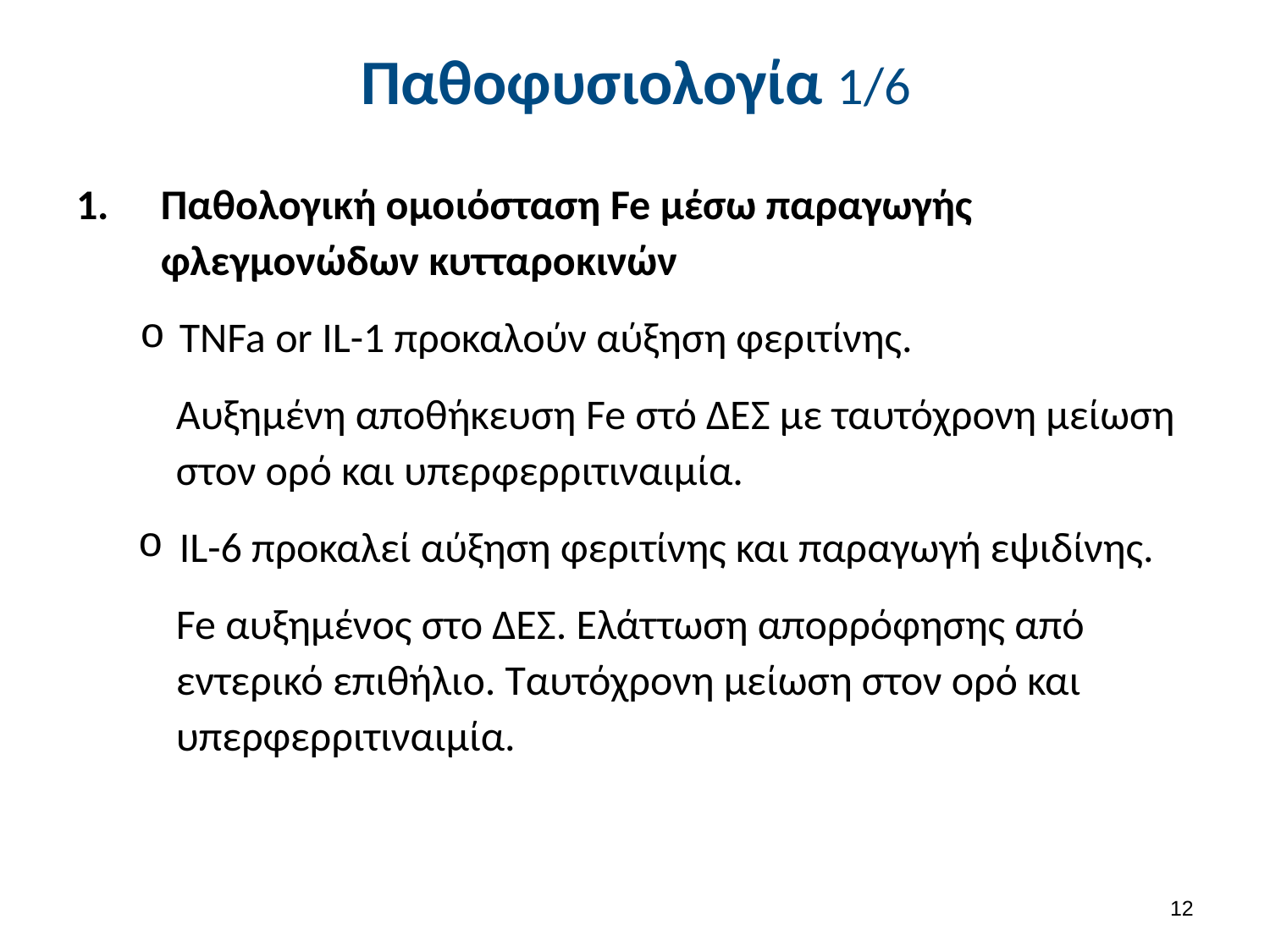

# Παθοφυσιολογία 1/6
Παθολογική ομοιόσταση Fe μέσω παραγωγής φλεγμονώδων κυτταροκινών
TNFa or IL-1 προκαλούν αύξηση φεριτίνης.
Αυξημένη αποθήκευση Fe στό ΔΕΣ με ταυτόχρονη μείωση στον ορό και υπερφερριτιναιμία.
ΙL-6 προκαλεί αύξηση φεριτίνης και παραγωγή εψιδίνης.
Fe αυξημένος στο ΔΕΣ. Ελάττωση απορρόφησης από εντερικό επιθήλιο. Ταυτόχρονη μείωση στον ορό και υπερφερριτιναιμία.
12